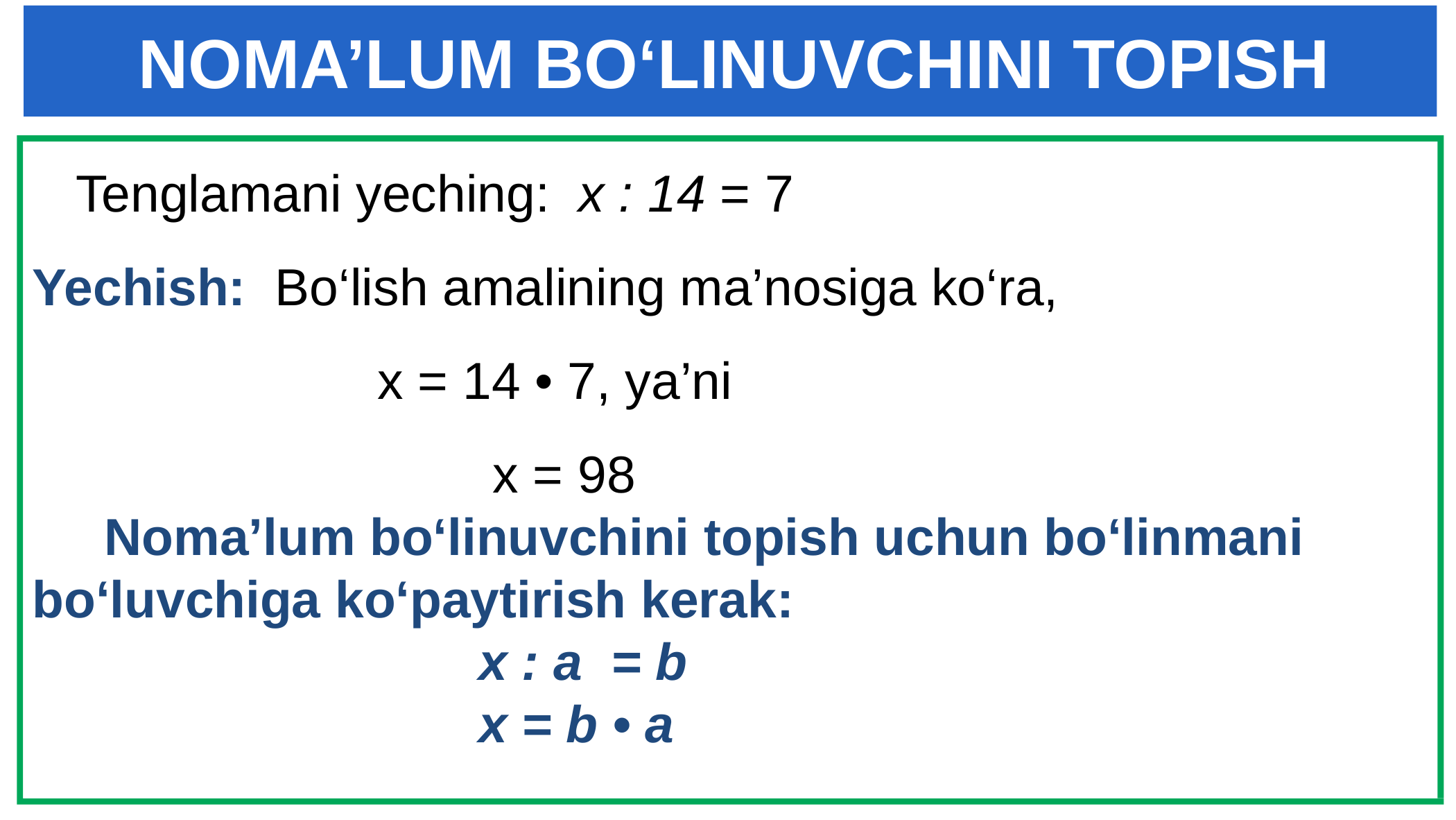

NOMA’LUM BO‘LINUVCHINI TOPISH
   Tenglamani yeching:  x : 14 = 7
Yechish:  Bo‘lish amalining ma’nosiga ko‘ra,
                        x = 14 • 7, ya’ni
                                x = 98
     Noma’lum bo‘linuvchini topish uchun bo‘linmani bo‘luvchiga ko‘paytirish kerak:
                               x : a  = b
                               x = b • a